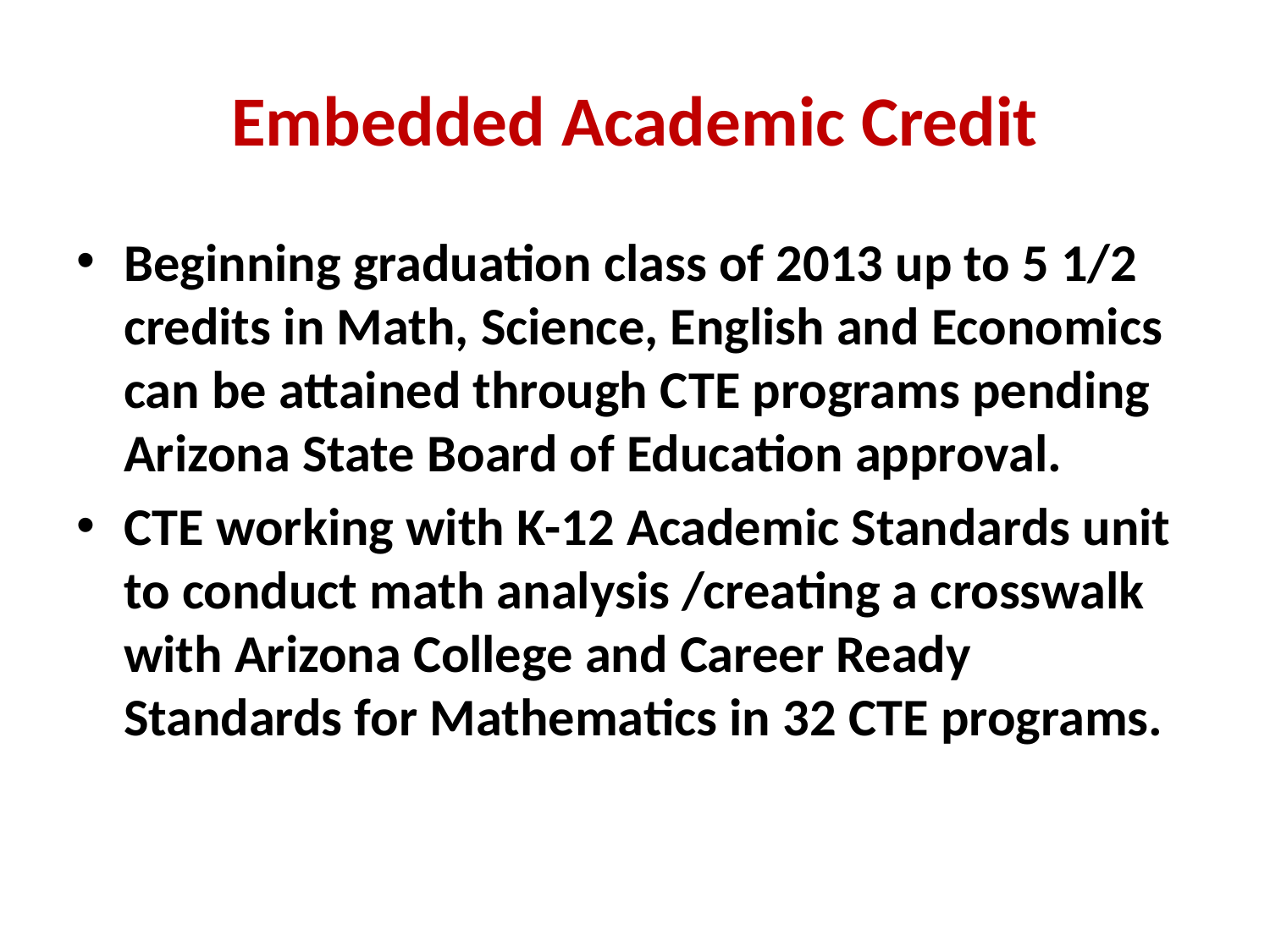

# Embedded Academic Credit
Beginning graduation class of 2013 up to 5 1/2 credits in Math, Science, English and Economics can be attained through CTE programs pending Arizona State Board of Education approval.
CTE working with K-12 Academic Standards unit to conduct math analysis /creating a crosswalk with Arizona College and Career Ready Standards for Mathematics in 32 CTE programs.